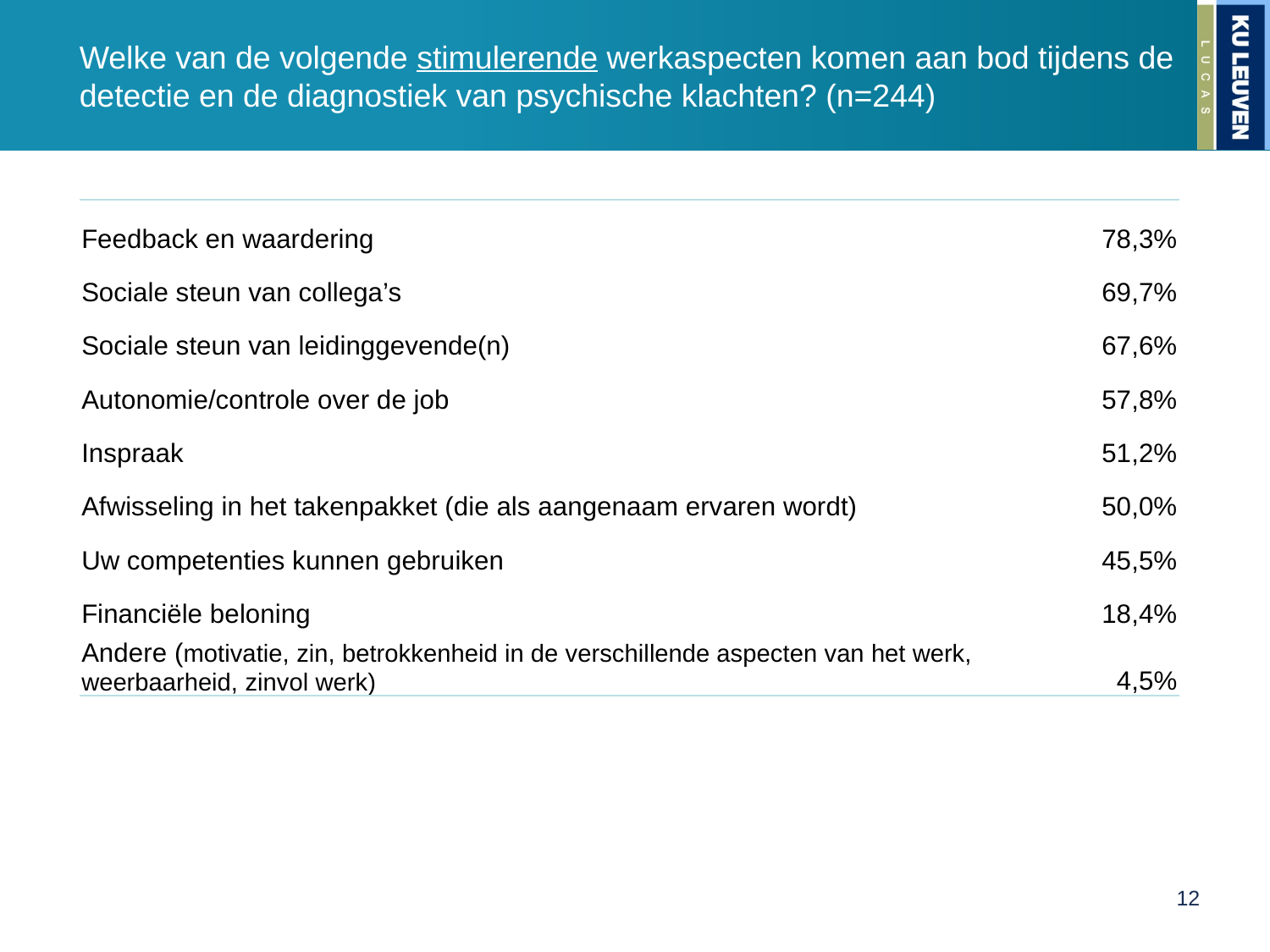

# Welke van de volgende stimulerende werkaspecten komen aan bod tijdens de detectie en de diagnostiek van psychische klachten? (n=244)
| Feedback en waardering | 78,3% |
| --- | --- |
| Sociale steun van collega’s | 69,7% |
| Sociale steun van leidinggevende(n) | 67,6% |
| Autonomie/controle over de job | 57,8% |
| Inspraak | 51,2% |
| Afwisseling in het takenpakket (die als aangenaam ervaren wordt) | 50,0% |
| Uw competenties kunnen gebruiken | 45,5% |
| Financiële beloning | 18,4% |
| Andere (motivatie, zin, betrokkenheid in de verschillende aspecten van het werk, weerbaarheid, zinvol werk) | 4,5% |
12